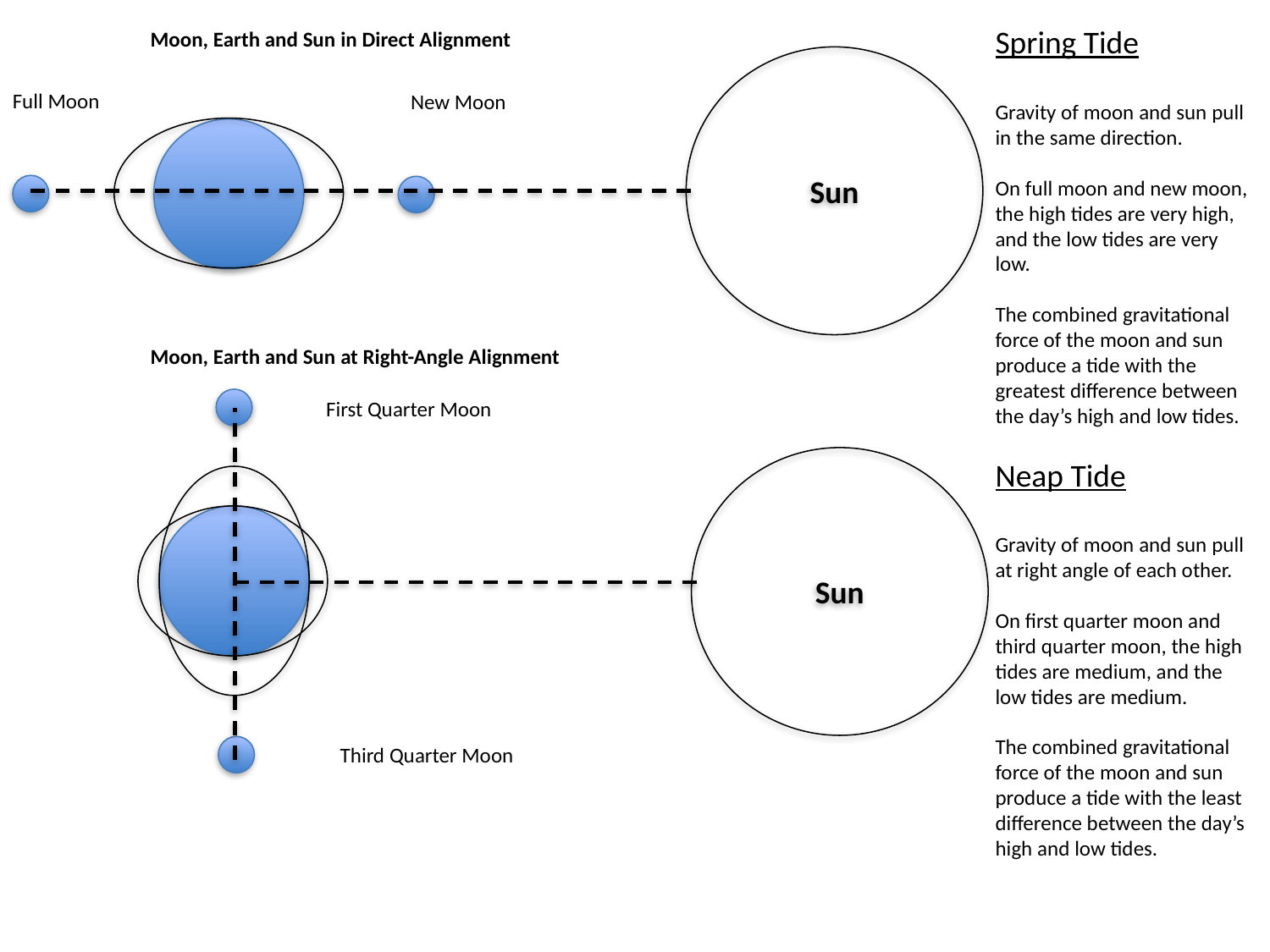

Spring Tide

Gravity of moon and sun pull in the same direction.

On full moon and new moon, the high tides are very high, and the low tides are very low.

The combined gravitational force of the moon and sun produce a tide with the greatest difference between the day’s high and low tides.
Moon, Earth and Sun in Direct Alignment
Sun
Full Moon
New Moon

Moon, Earth and Sun at Right-Angle Alignment

First Quarter Moon
Sun
Neap Tide

Gravity of moon and sun pull at right angle of each other.

On first quarter moon and third quarter moon, the high tides are medium, and the low tides are medium.

The combined gravitational force of the moon and sun produce a tide with the least difference between the day’s high and low tides.

Third Quarter Moon